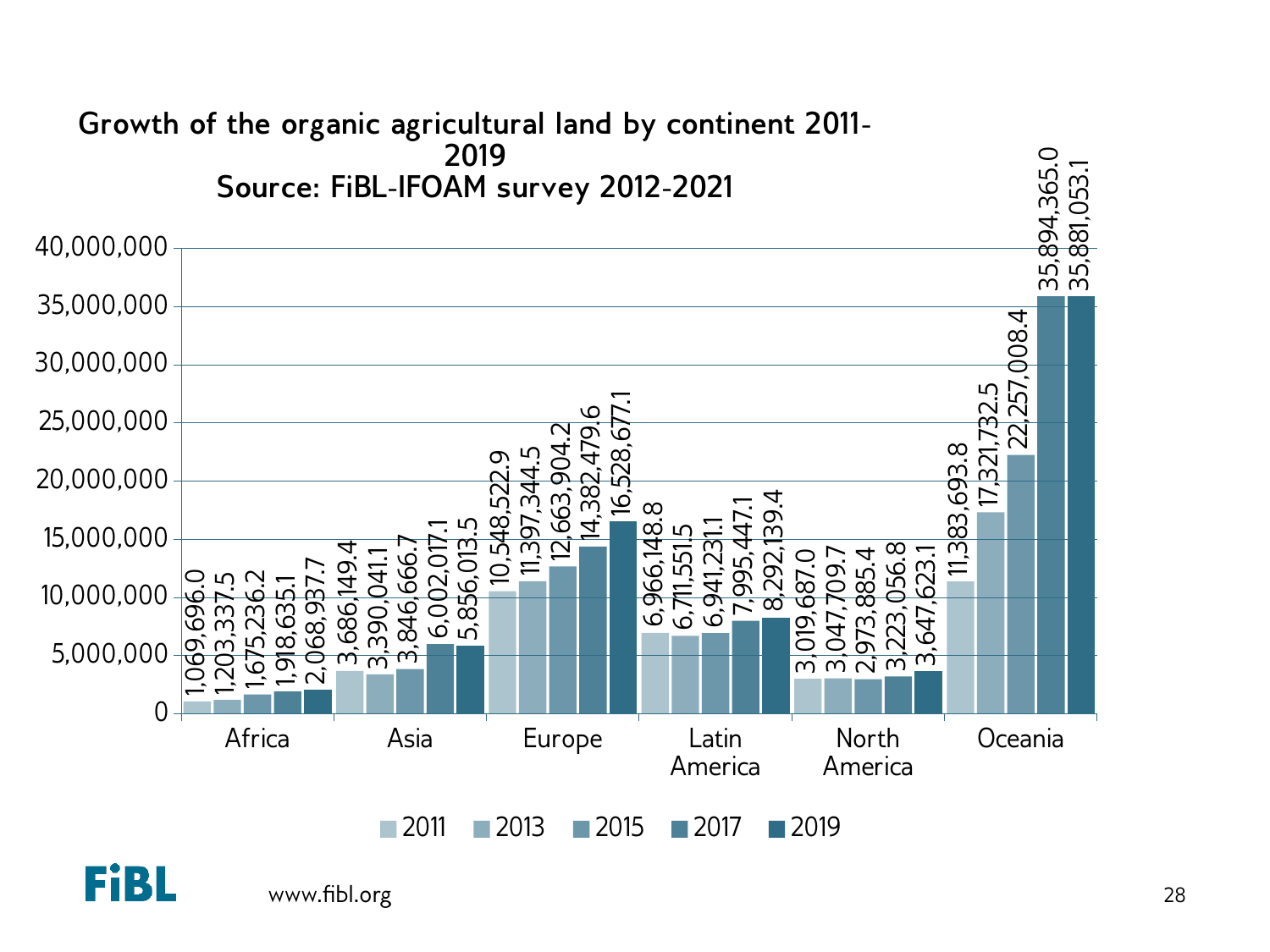

Growth of the organic agricultural land by continent 2005-2013

### Chart: Growth of the organic agricultural land by continent 2011-2019
Source: FiBL-IFOAM survey 2012-2021

| Category | 2011 | 2013 | 2015 | 2017 | 2019 |
|---|---|---|---|---|---|
| Africa | 1069695.9526444 | 1203337.5284999995 | 1675236.2 | 1918635.12006 | 2068937.6613999999 |
| Asia | 3686149.40634 | 3390041.12909326 | 3846666.68878406 | 6002017.072793259 | 5856013.51449326 |
| Europe | 10548522.889297001 | 11397344.53857 | 12663904.215633368 | 14382479.55406601 | 16528677.1342 |
| Latin America | 6966148.759350001 | 6711551.4772541 | 6941231.105760502 | 7995447.104549001 | 8292139.389278001 |
| North America | 3019686.983 | 3047709.6592 | 2973885.439068713 | 3223056.84540844 | 3647623.08938 |
| Oceania | 11383693.78 | 17321732.5 | 22257008.35 | 35894365.04 | 35881053.06 |
28